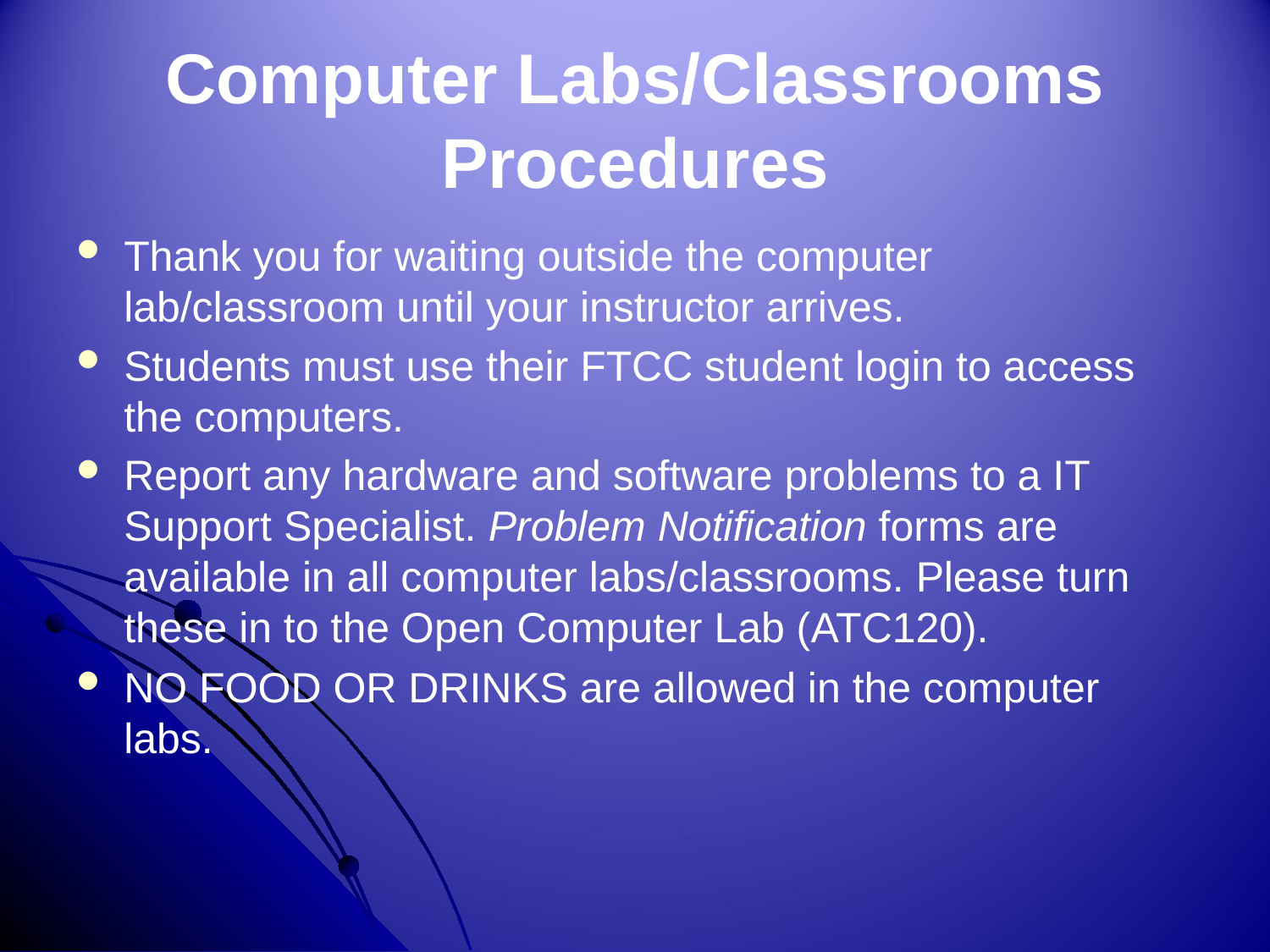

# Computer Labs/Classrooms Procedures
Thank you for waiting outside the computer lab/classroom until your instructor arrives.
Students must use their FTCC student login to access the computers.
Report any hardware and software problems to a IT Support Specialist. Problem Notification forms are available in all computer labs/classrooms. Please turn these in to the Open Computer Lab (ATC120).
NO FOOD OR DRINKS are allowed in the computer labs.